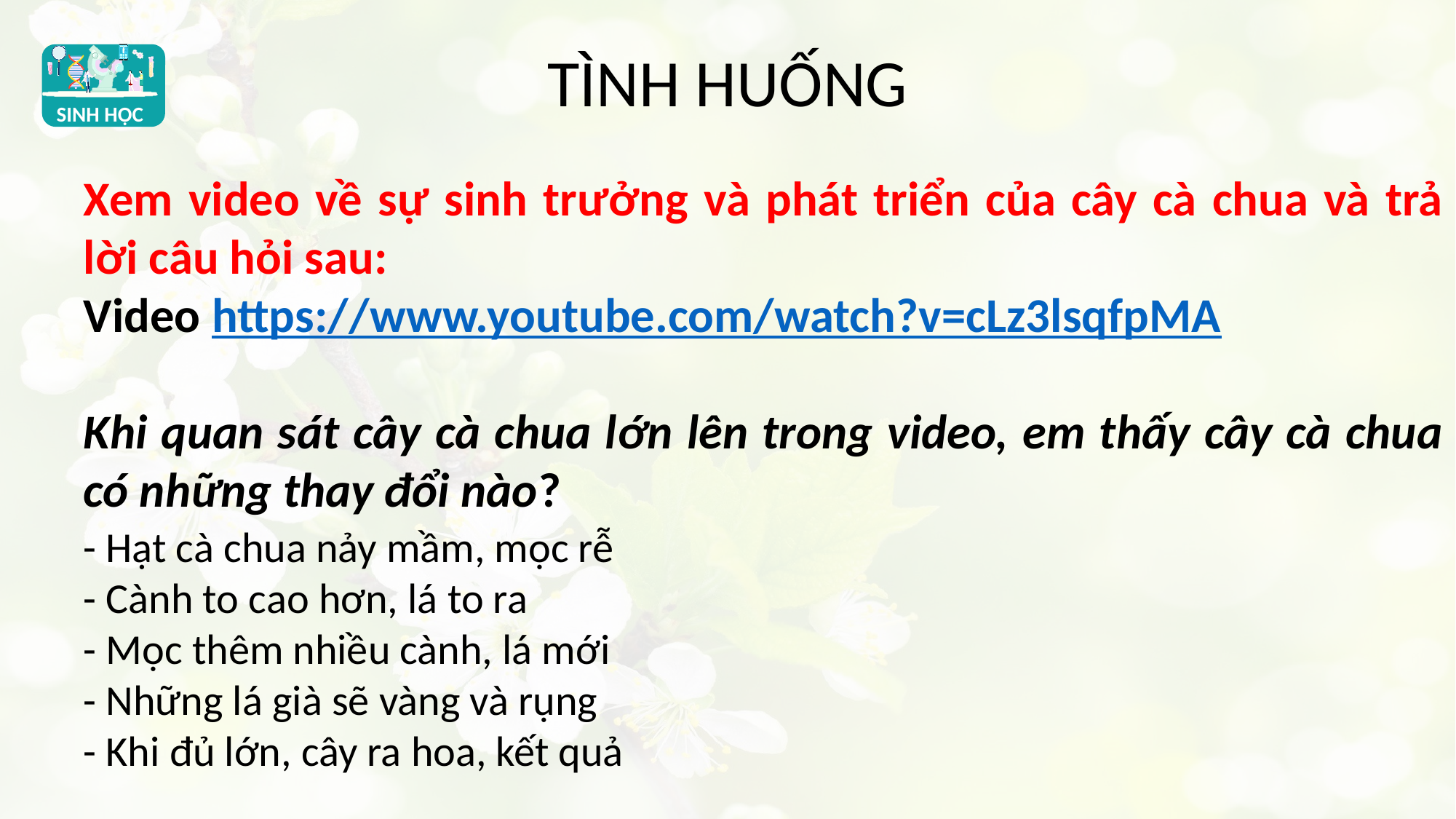

# TÌNH HUỐNG
Xem video về sự sinh trưởng và phát triển của cây cà chua và trả lời câu hỏi sau:
Video https://www.youtube.com/watch?v=cLz3lsqfpMA

Khi quan sát cây cà chua lớn lên trong video, em thấy cây cà chua có những thay đổi nào?

- Hạt cà chua nảy mầm, mọc rễ
- Cành to cao hơn, lá to ra
- Mọc thêm nhiều cành, lá mới
- Những lá già sẽ vàng và rụng
- Khi đủ lớn, cây ra hoa, kết quả